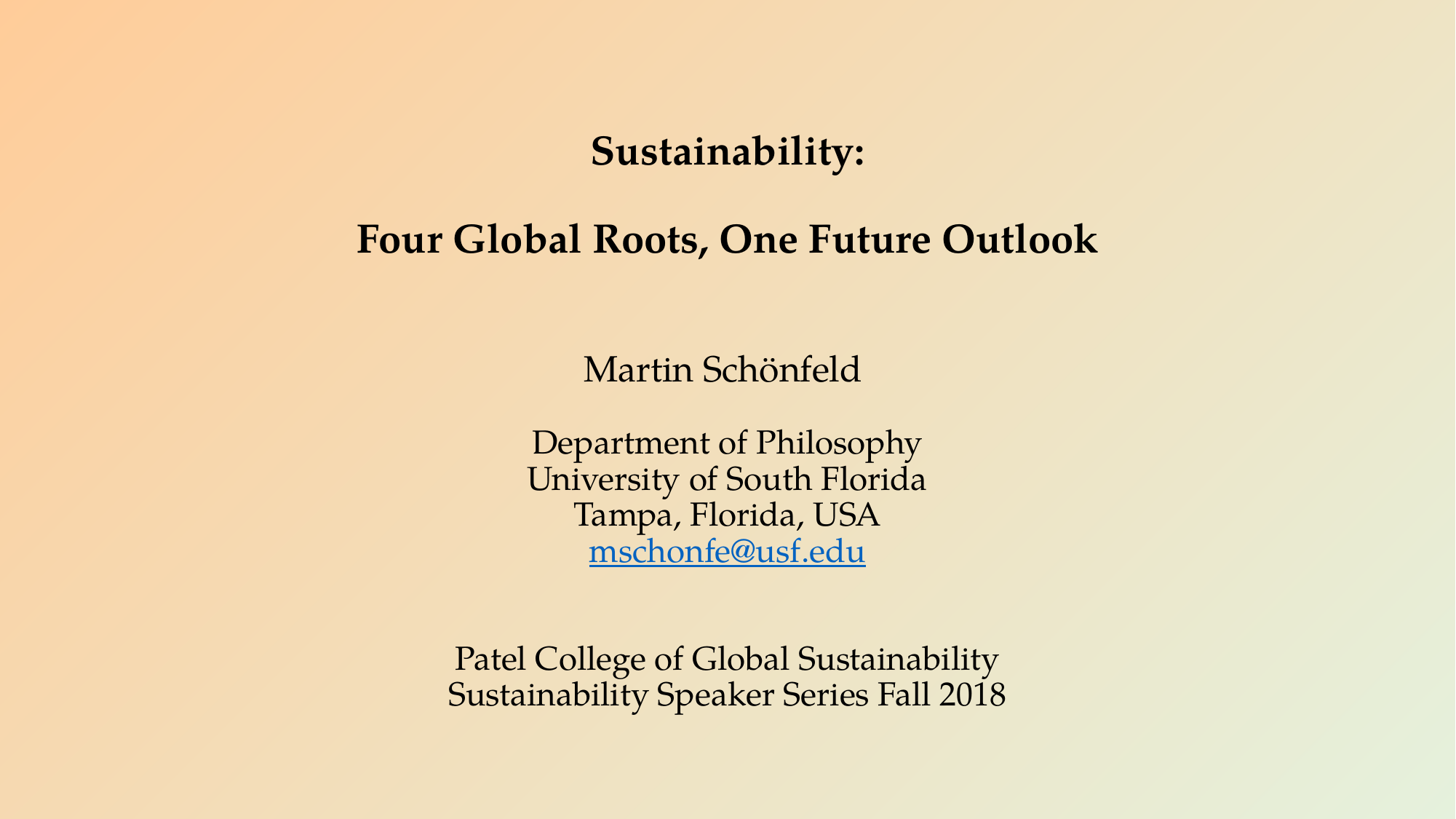

# Sustainability: Four Global Roots, One Future Outlook Martin Schönfeld Department of Philosophy University of South Florida Tampa, Florida, USA mschonfe@usf.edu Patel College of Global Sustainability Sustainability Speaker Series Fall 2018